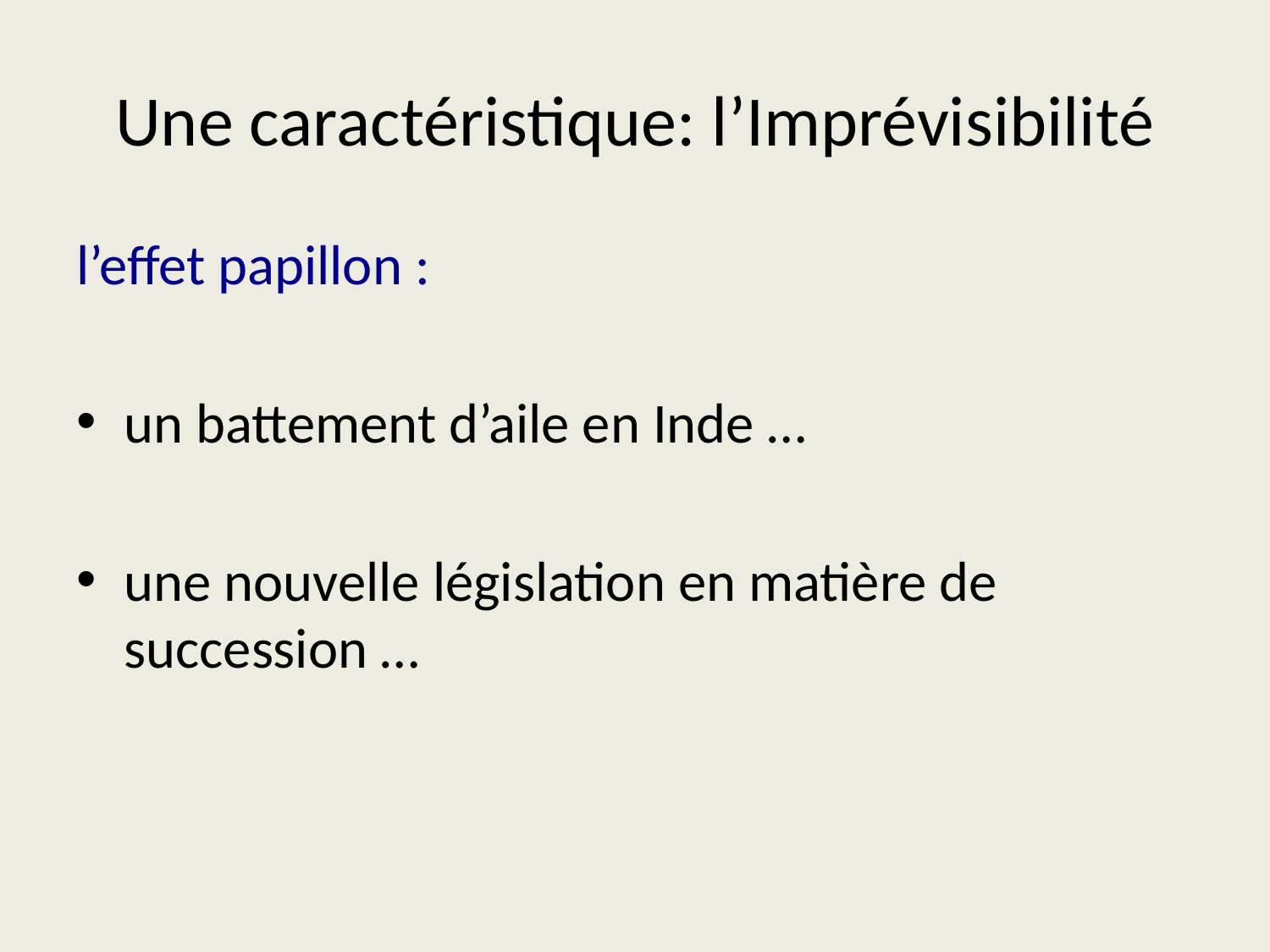

# Une caractéristique: l’Imprévisibilité
l’effet papillon :

un battement d’aile en Inde …

une nouvelle législation en matière de succession …